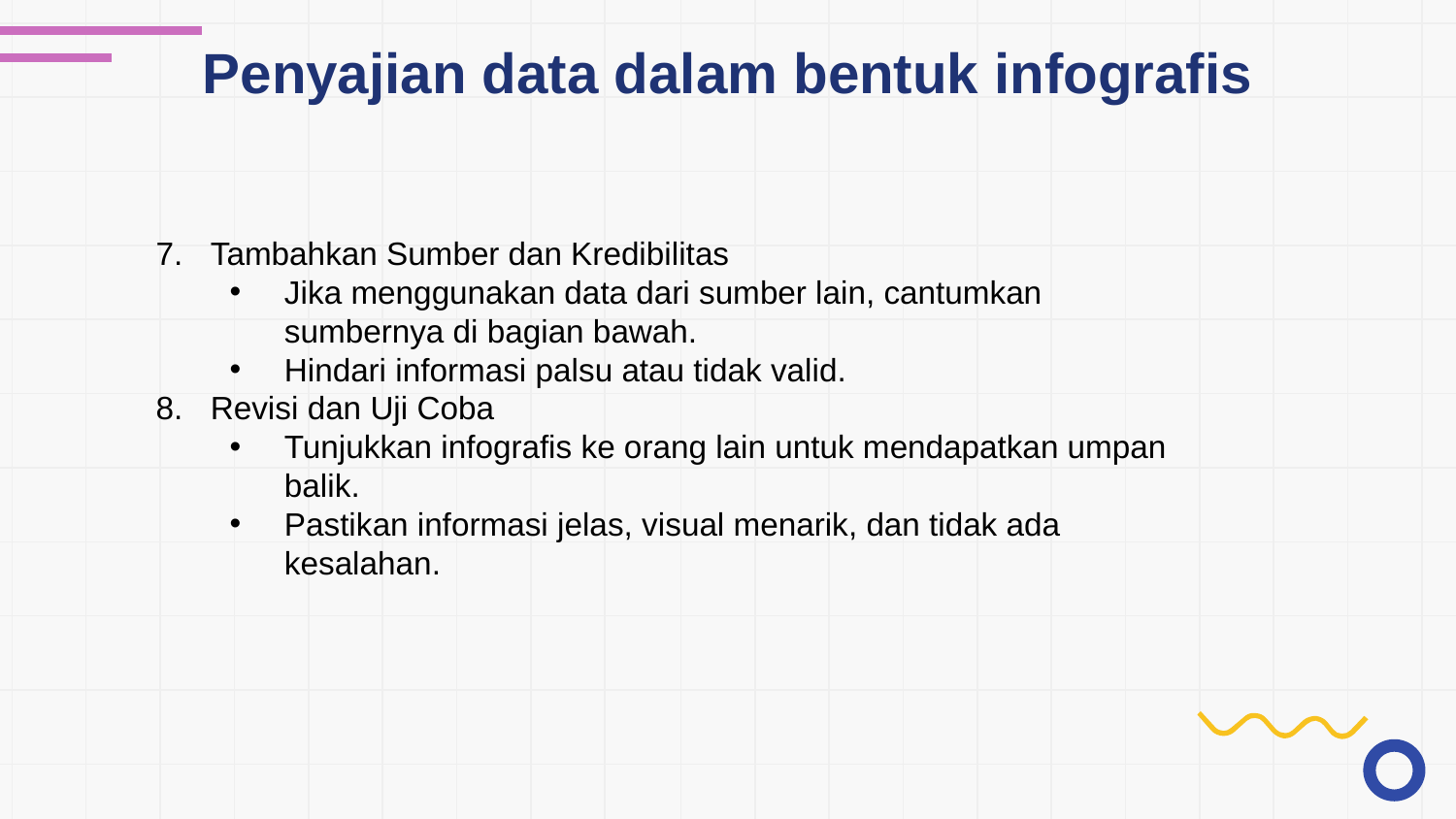

Penyajian data dalam bentuk infografis
Tambahkan Sumber dan Kredibilitas
Jika menggunakan data dari sumber lain, cantumkan sumbernya di bagian bawah.
Hindari informasi palsu atau tidak valid.
Revisi dan Uji Coba
Tunjukkan infografis ke orang lain untuk mendapatkan umpan balik.
Pastikan informasi jelas, visual menarik, dan tidak ada kesalahan.